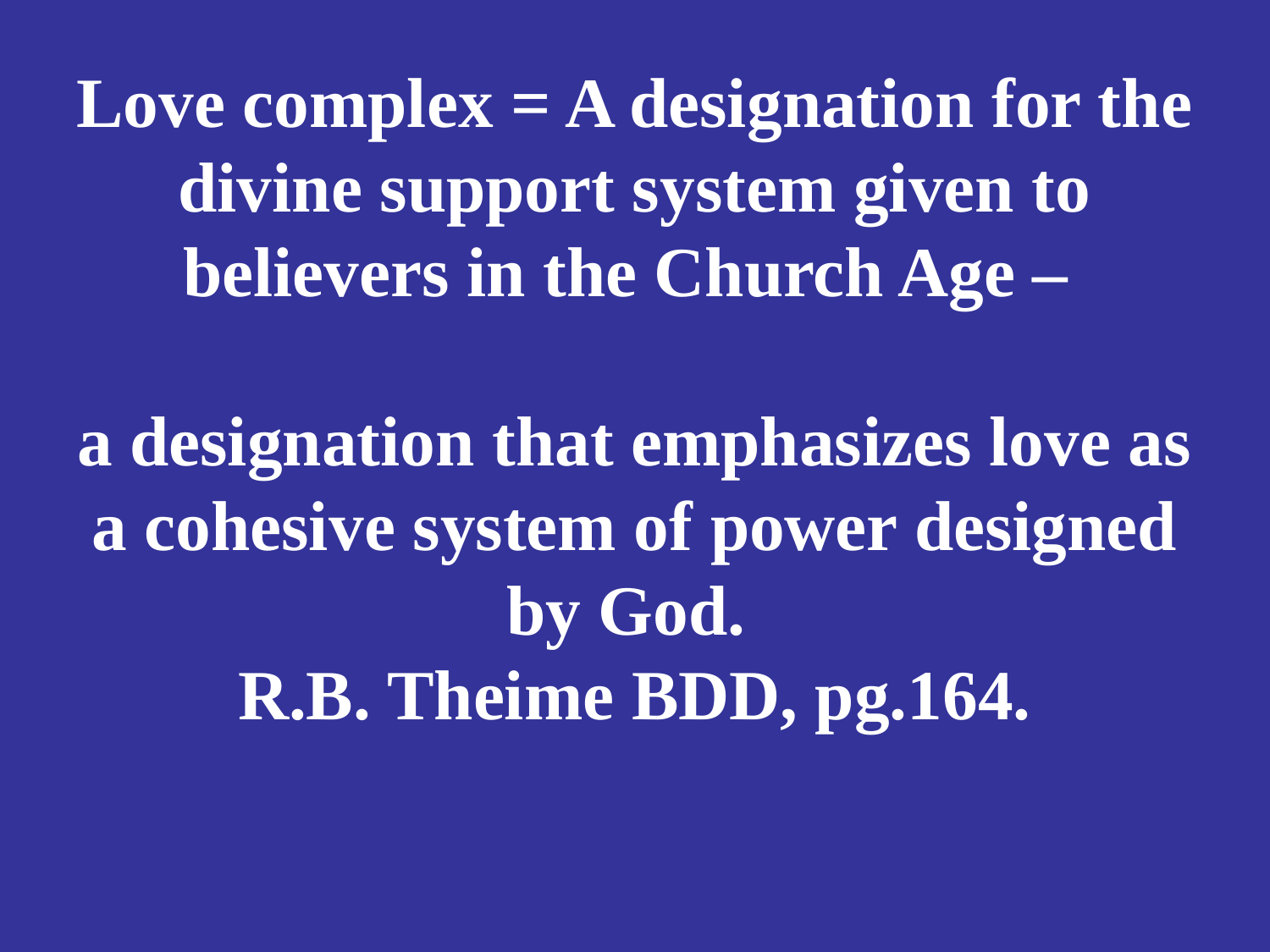

# Love complex = A designation for the divine support system given to believers in the Church Age – a designation that emphasizes love as a cohesive system of power designed by God. R.B. Theime BDD, pg.164.